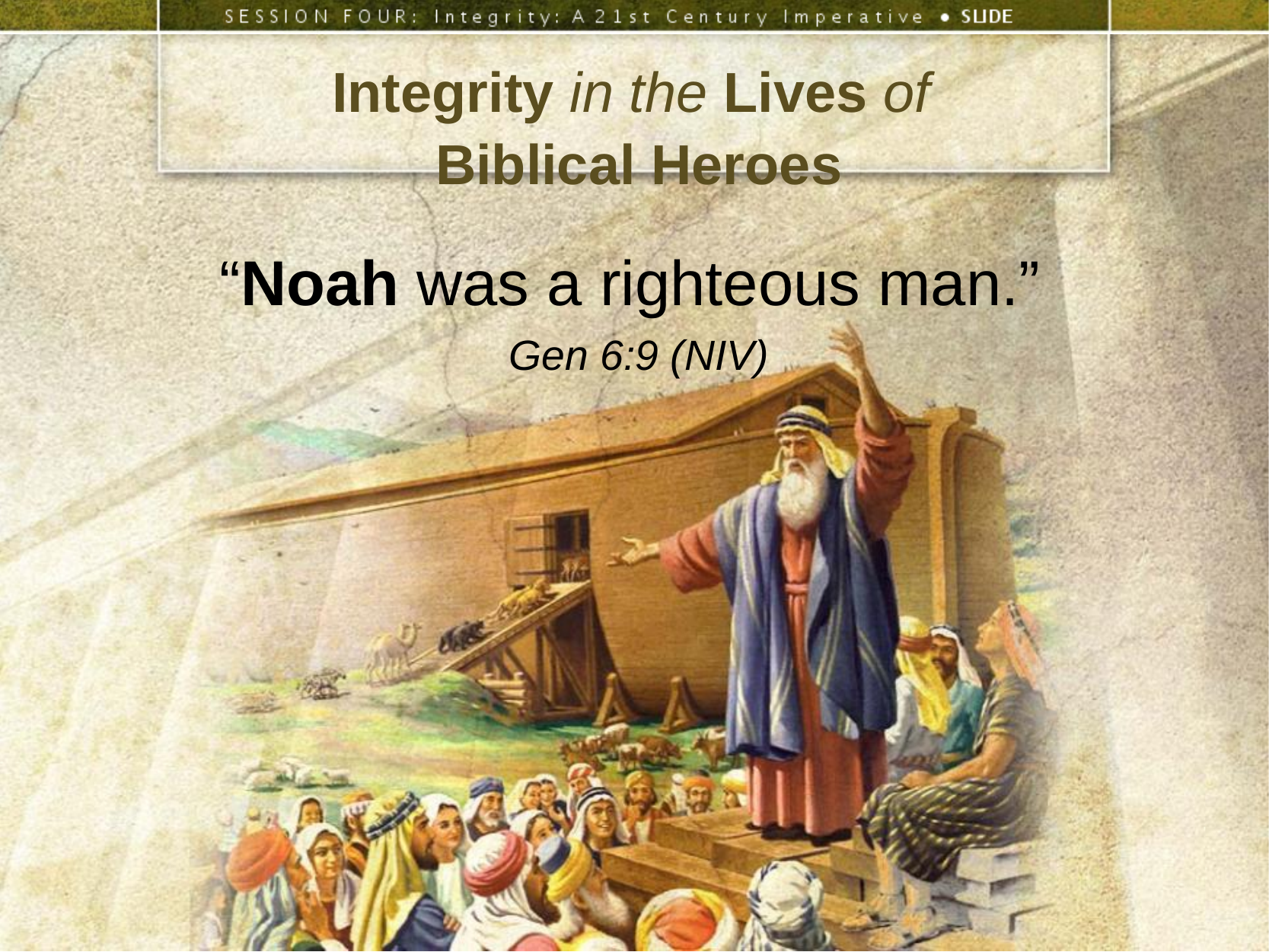

Integrity in the Lives of
Biblical Heroes
“Noah was a righteous man.”
Gen 6:9 (NIV)